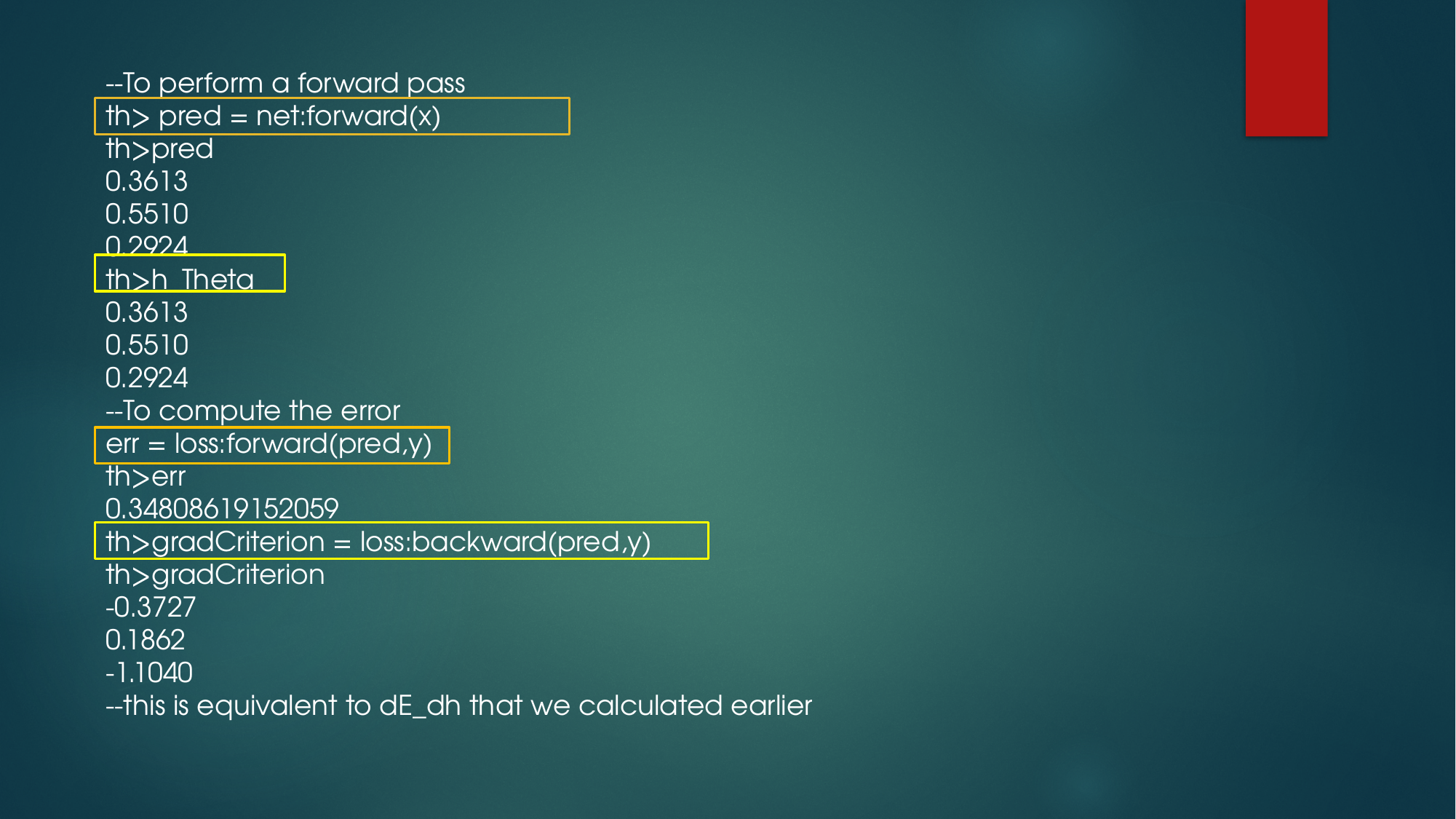

--To perform a forward pass
th> pred = net:forward(x)
th>pred
0.3613
0.5510
0.2924
th>h_Theta
0.3613
0.5510
0.2924
--To compute the error
err = loss:forward(pred,y)
th>err
0.34808619152059
th>gradCriterion = loss:backward(pred,y)
th>gradCriterion
-0.3727
0.1862
-1.1040
--this is equivalent to dE_dh that we calculated earlier